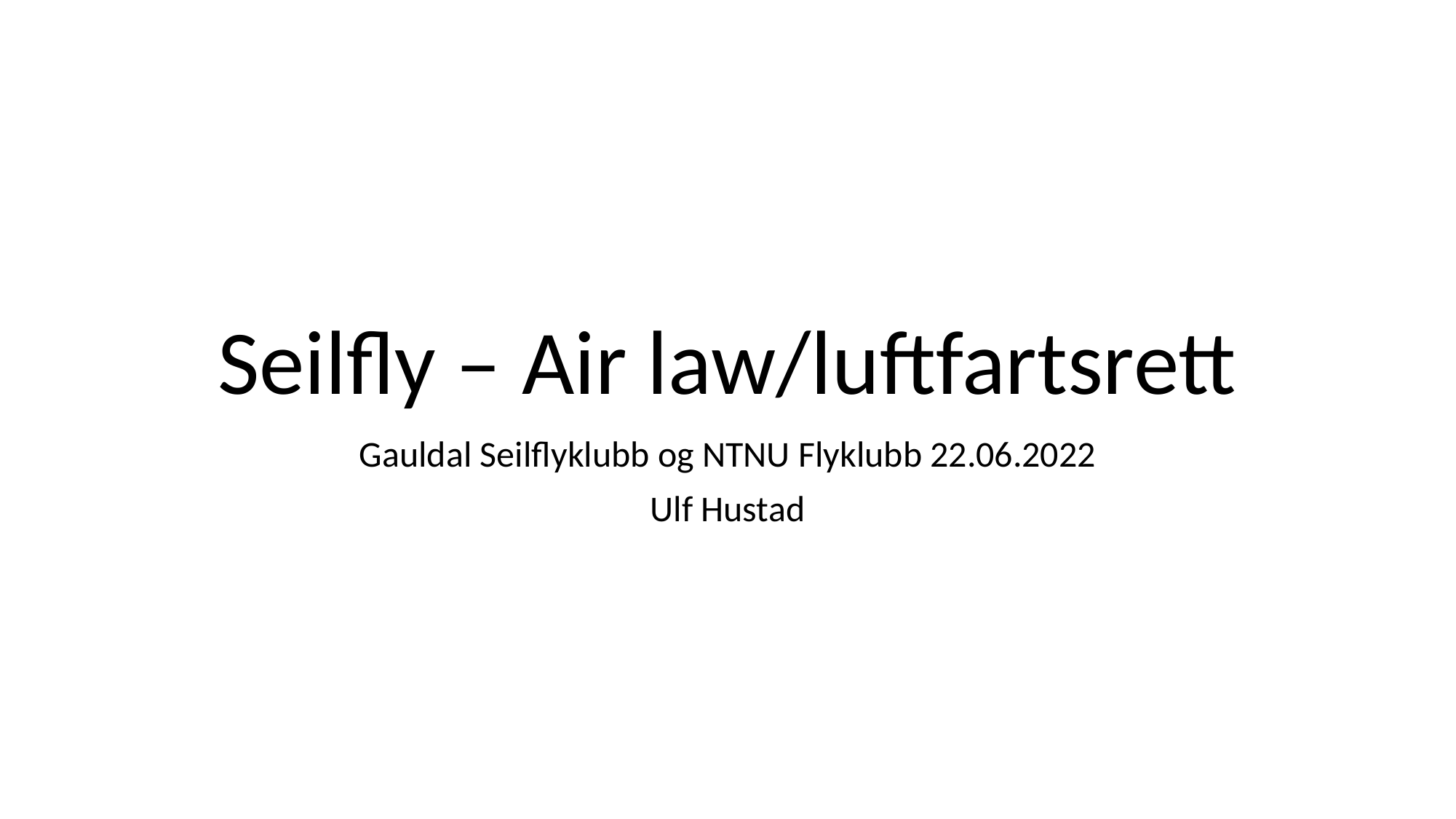

# Seilfly – Air law/luftfartsrett
Gauldal Seilflyklubb og NTNU Flyklubb 22.06.2022
Ulf Hustad